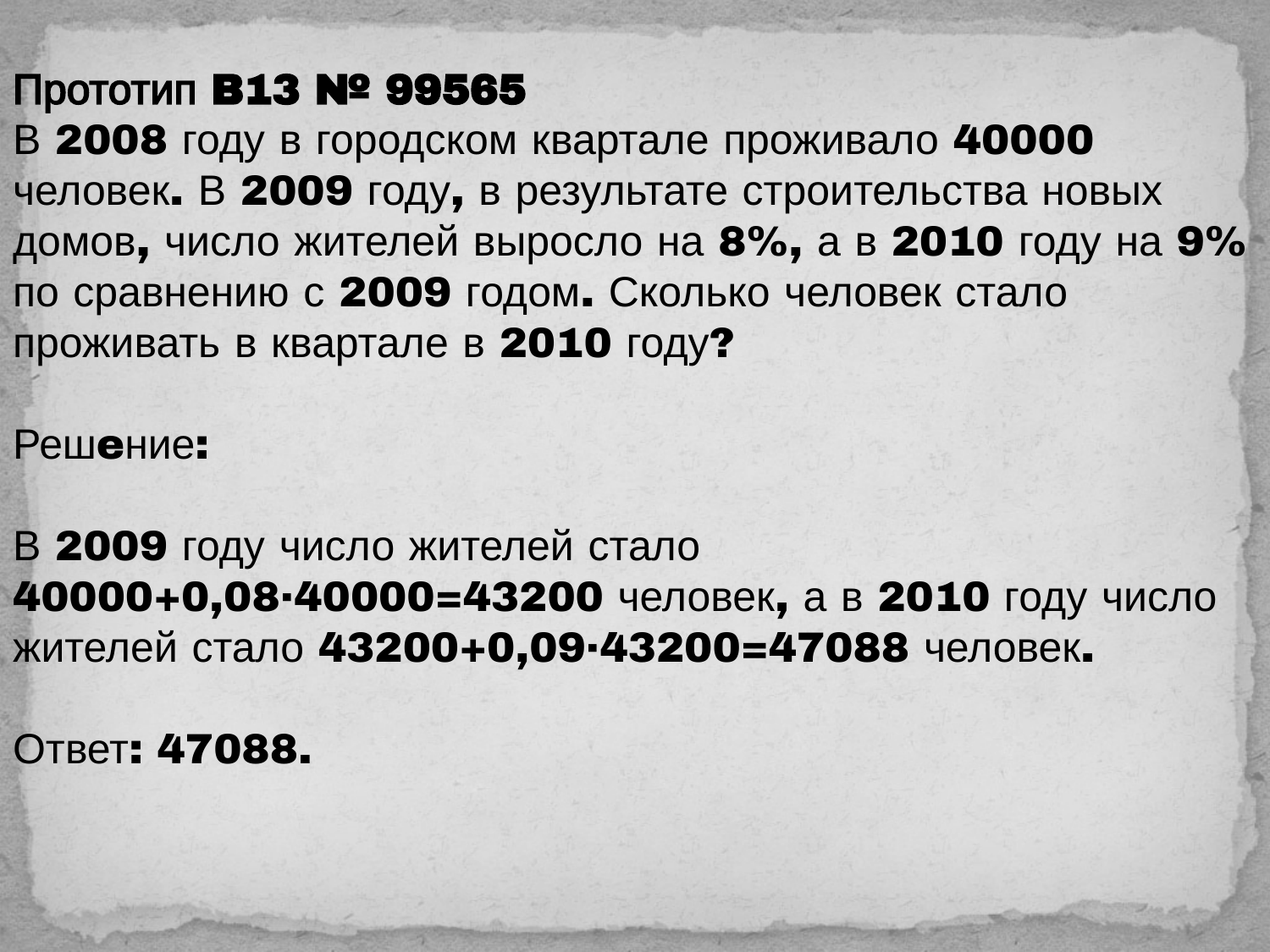

Прототип B13 № 99565
В 2008 году в городском квартале проживало 40000 человек. В 2009 году, в результате строительства новых домов, число жителей выросло на 8%, а в 2010 году на 9% по сравнению с 2009 годом. Сколько человек стало проживать в квартале в 2010 году?
Решeние:
В 2009 году число жителей стало 40000+0,08·40000=43200 человек, а в 2010 году число жителей стало 43200+0,09·43200=47088 человек.

Ответ: 47088.

#